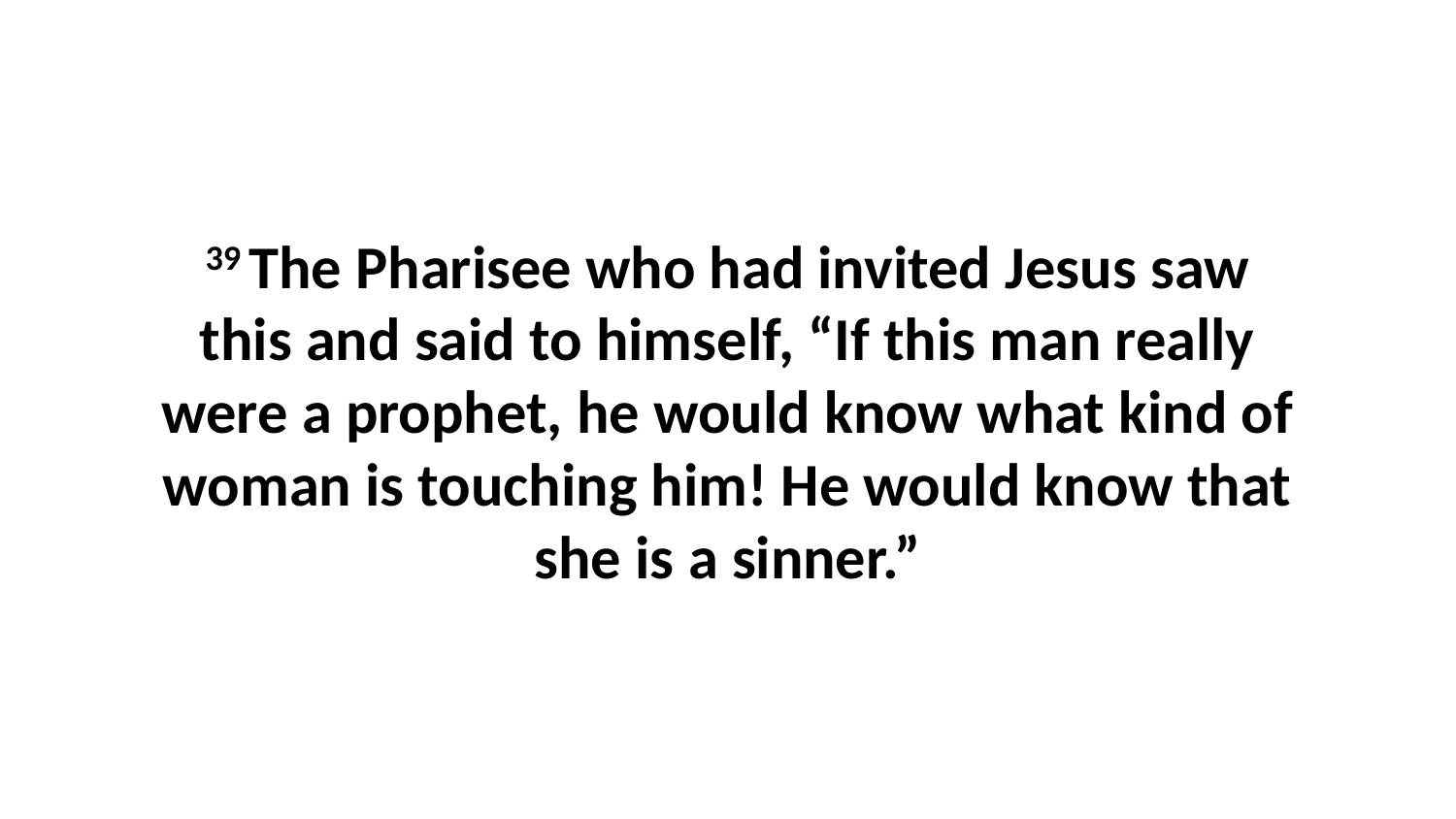

39 The Pharisee who had invited Jesus saw this and said to himself, “If this man really were a prophet, he would know what kind of woman is touching him! He would know that she is a sinner.”